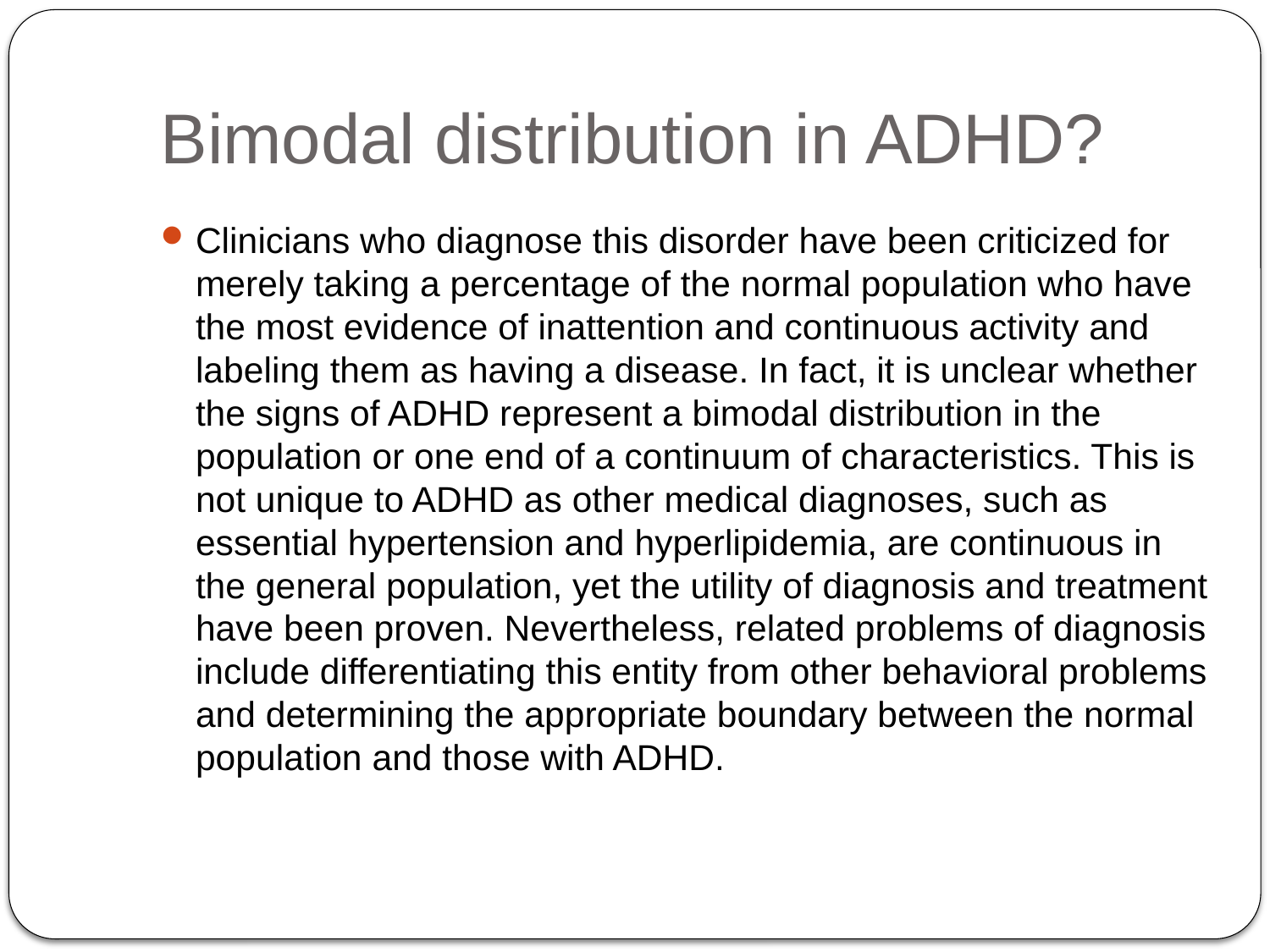

# Bimodal distribution in ADHD?
Clinicians who diagnose this disorder have been criticized for merely taking a percentage of the normal population who have the most evidence of inattention and continuous activity and labeling them as having a disease. In fact, it is unclear whether the signs of ADHD represent a bimodal distribution in the population or one end of a continuum of characteristics. This is not unique to ADHD as other medical diagnoses, such as essential hypertension and hyperlipidemia, are continuous in the general population, yet the utility of diagnosis and treatment have been proven. Nevertheless, related problems of diagnosis include differentiating this entity from other behavioral problems and determining the appropriate boundary between the normal population and those with ADHD.